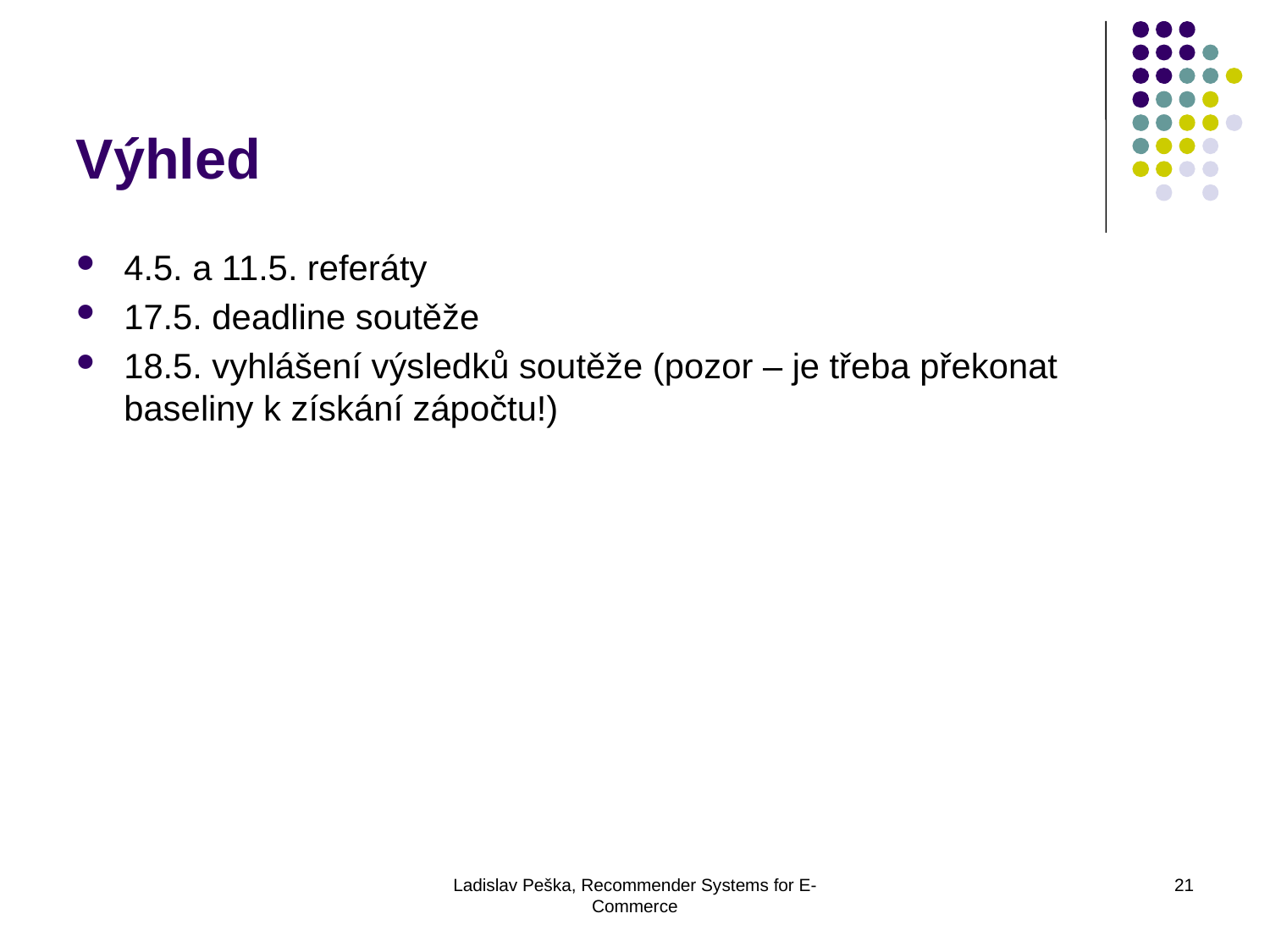

Výhled
4.5. a 11.5. referáty
17.5. deadline soutěže
18.5. vyhlášení výsledků soutěže (pozor – je třeba překonat baseliny k získání zápočtu!)

Ladislav Peška, Recommender Systems for E-Commerce
21